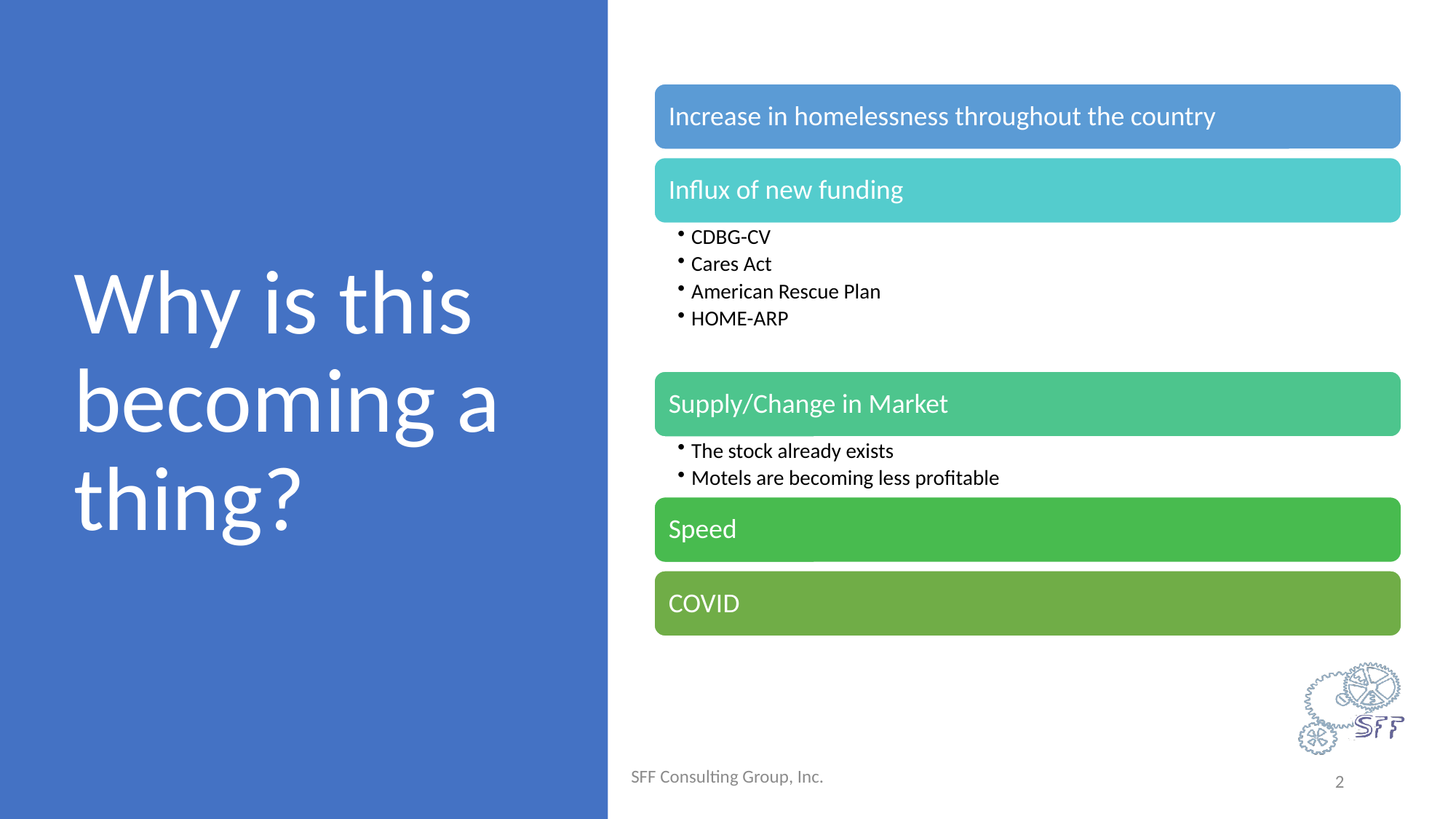

Increase in homelessness throughout the country
Influx of new funding
CDBG-CV
Cares Act
American Rescue Plan
HOME-ARP
Supply/Change in Market
The stock already exists
Motels are becoming less profitable
Speed
COVID
# Why is this becoming a thing?
SFF Consulting Group, Inc.

2